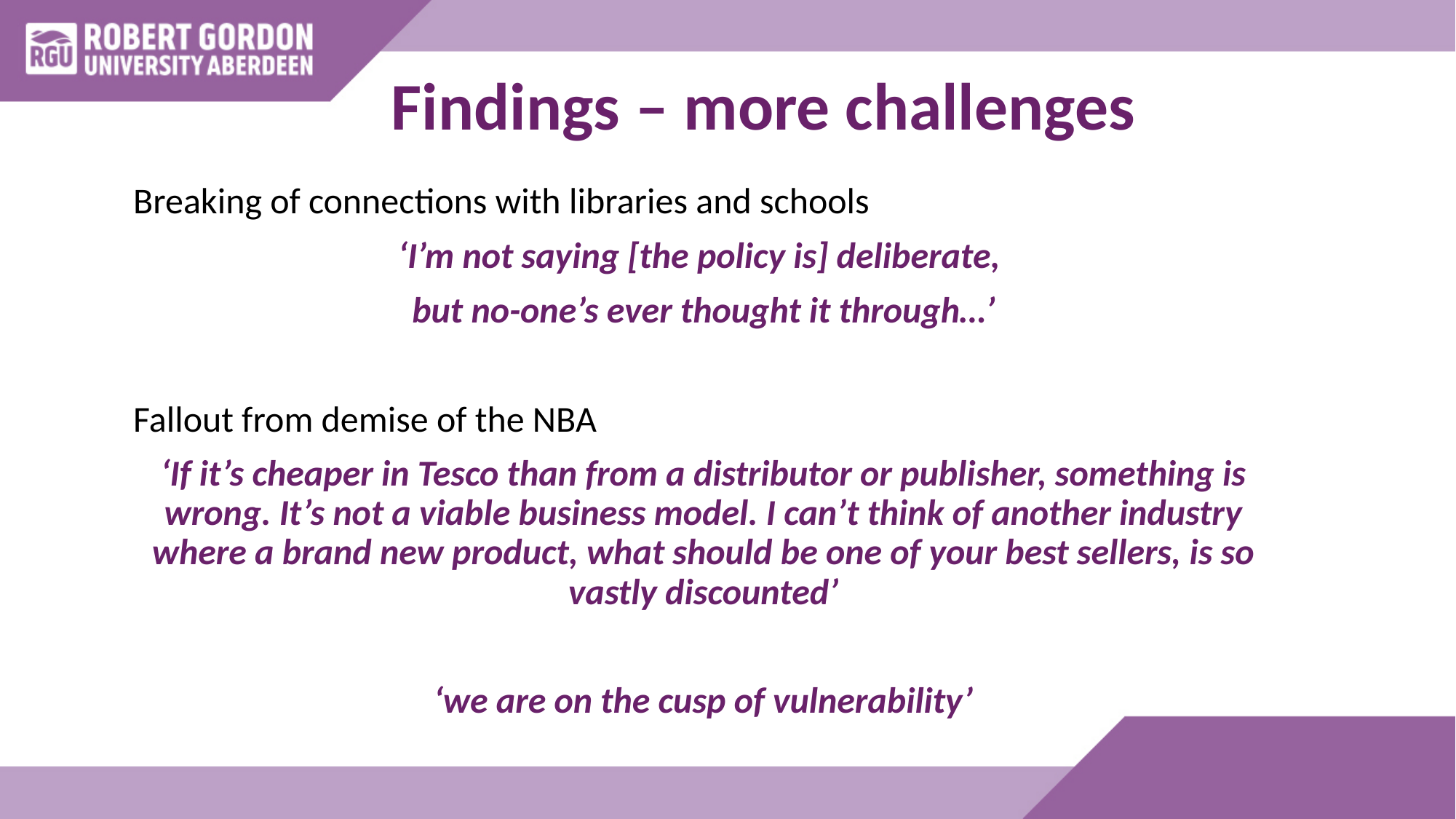

# Findings – more challenges
Breaking of connections with libraries and schools
‘I’m not saying [the policy is] deliberate,
but no-one’s ever thought it through…’

Fallout from demise of the NBA
‘If it’s cheaper in Tesco than from a distributor or publisher, something is wrong. It’s not a viable business model. I can’t think of another industry where a brand new product, what should be one of your best sellers, is so vastly discounted’

‘we are on the cusp of vulnerability’